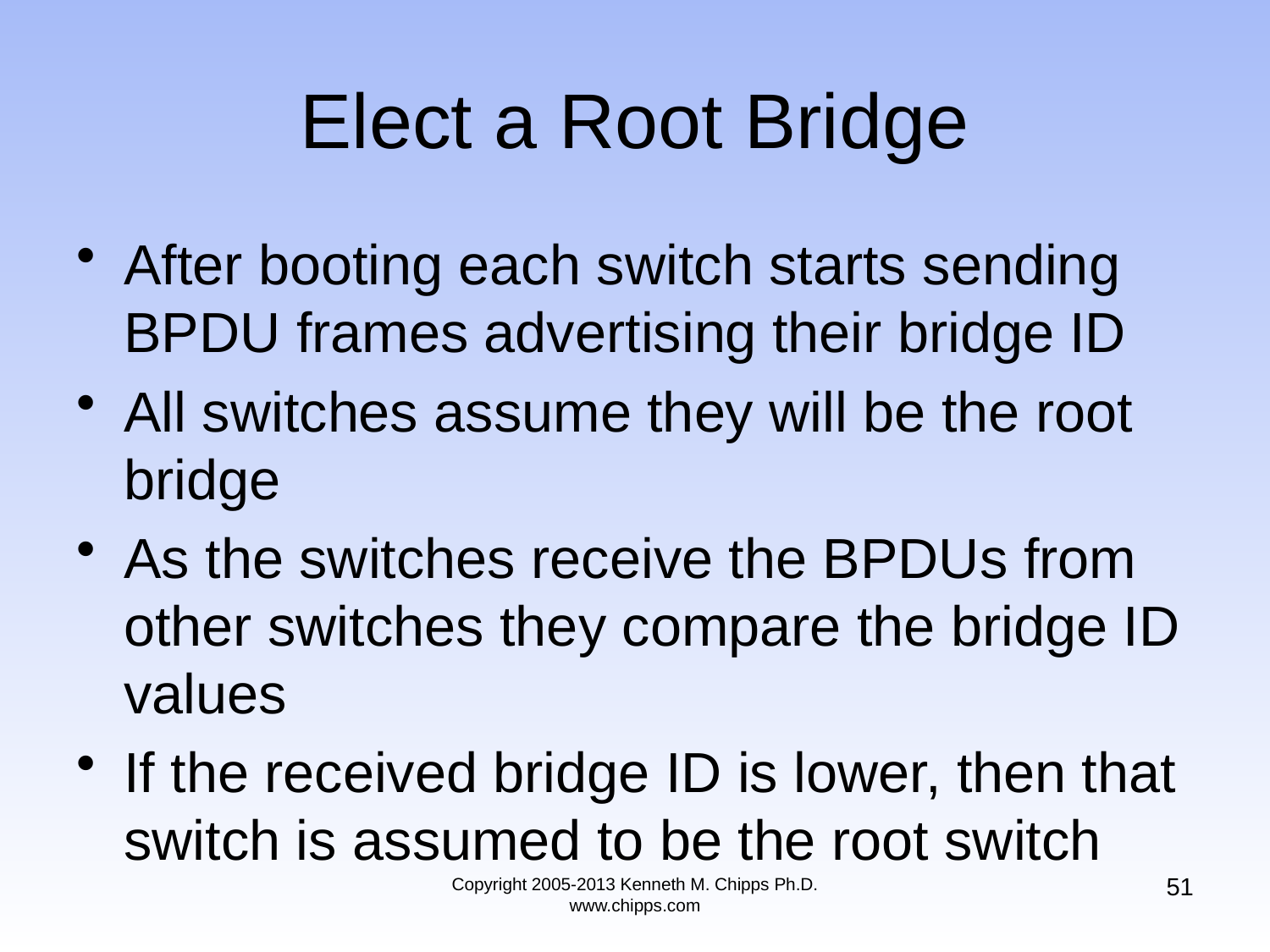

# Elect a Root Bridge
After booting each switch starts sending BPDU frames advertising their bridge ID
All switches assume they will be the root bridge
As the switches receive the BPDUs from other switches they compare the bridge ID values
If the received bridge ID is lower, then that switch is assumed to be the root switch
51
Copyright 2005-2013 Kenneth M. Chipps Ph.D. www.chipps.com